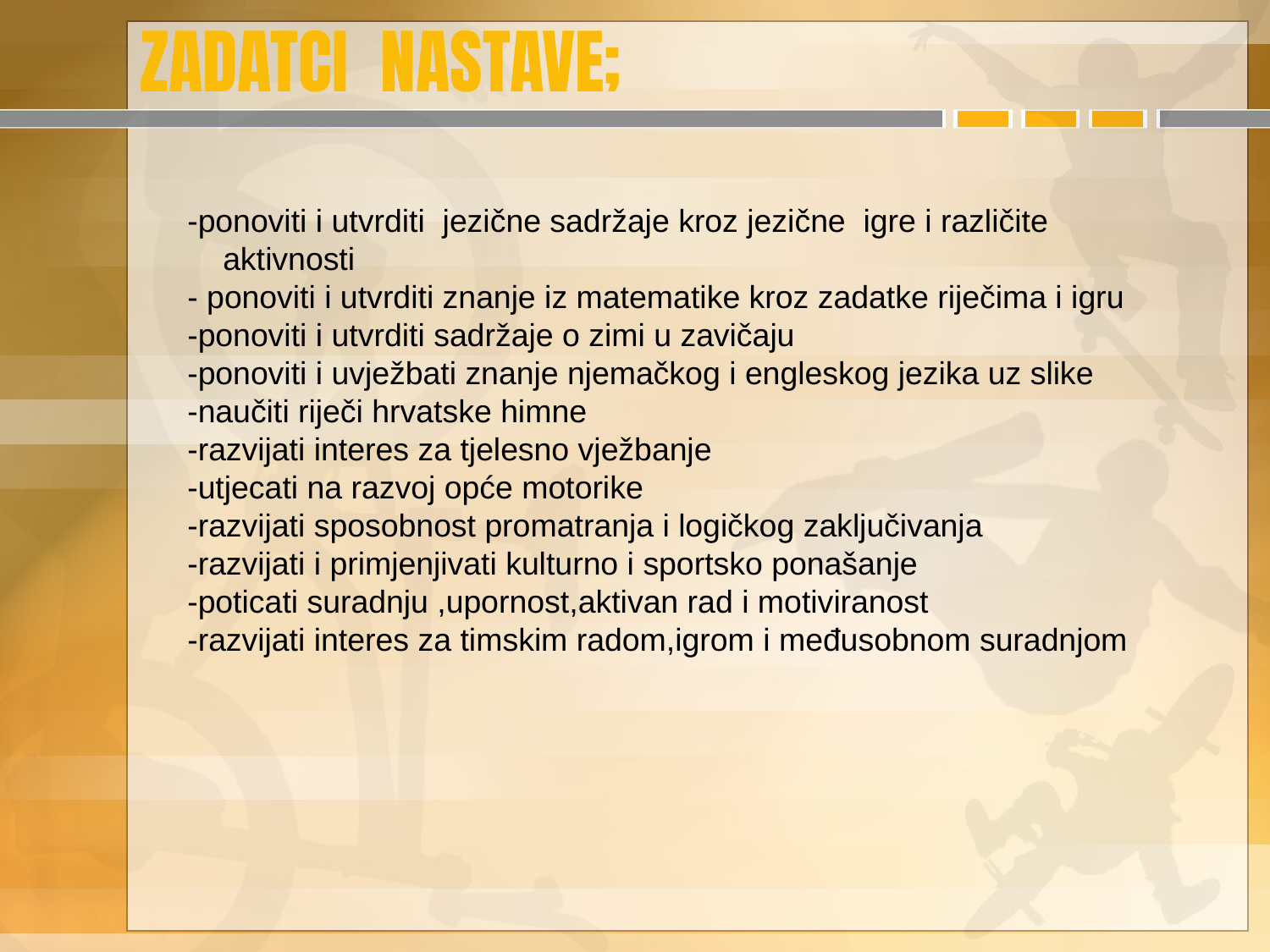

# ZADATCI  NASTAVE;

-ponoviti i utvrditi  jezične sadržaje kroz jezične  igre i različite
    aktivnosti
- ponoviti i utvrditi znanje iz matematike kroz zadatke riječima i igru
-ponoviti i utvrditi sadržaje o zimi u zavičaju
-ponoviti i uvježbati znanje njemačkog i engleskog jezika uz slike
-naučiti riječi hrvatske himne
-razvijati interes za tjelesno vježbanje
-utjecati na razvoj opće motorike
-razvijati sposobnost promatranja i logičkog zaključivanja
-razvijati i primjenjivati kulturno i sportsko ponašanje
-poticati suradnju ,upornost,aktivan rad i motiviranost
-razvijati interes za timskim radom,igrom i međusobnom suradnjom